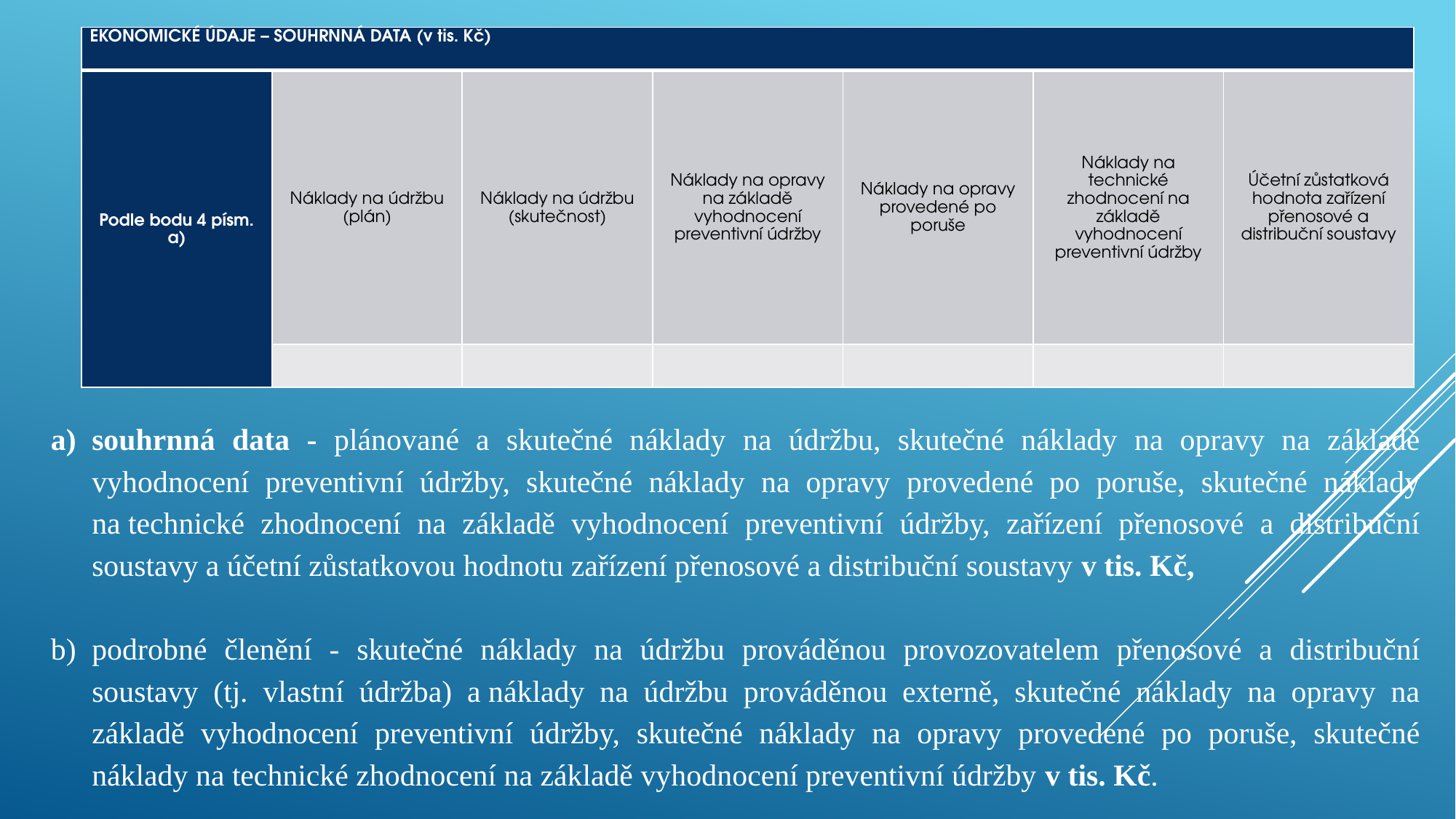

| EKONOMICKÉ ÚDAJE – SOUHRNNÁ DATA (v tis. Kč) |  |  |  |  |  |  |
| --- | --- | --- | --- | --- | --- | --- |
| Podle bodu 4 písm. a) | Náklady na údržbu (plán) | Náklady na údržbu (skutečnost) | Náklady na opravy na základě vyhodnocení preventivní údržby | Náklady na opravy provedené po poruše | Náklady na technické zhodnocení na základě vyhodnocení preventivní údržby | Účetní zůstatková hodnota zařízení přenosové a distribuční soustavy |
|  |  |  |  |  |  |  |
souhrnná data - plánované a skutečné náklady na údržbu, skutečné náklady na opravy na základě vyhodnocení preventivní údržby, skutečné náklady na opravy provedené po poruše, skutečné náklady na technické zhodnocení na základě vyhodnocení preventivní údržby, zařízení přenosové a distribuční soustavy a účetní zůstatkovou hodnotu zařízení přenosové a distribuční soustavy v tis. Kč,

podrobné členění - skutečné náklady na údržbu prováděnou provozovatelem přenosové a distribuční soustavy (tj. vlastní údržba) a náklady na údržbu prováděnou externě, skutečné náklady na opravy na základě vyhodnocení preventivní údržby, skutečné náklady na opravy provedené po poruše, skutečné náklady na technické zhodnocení na základě vyhodnocení preventivní údržby v tis. Kč.